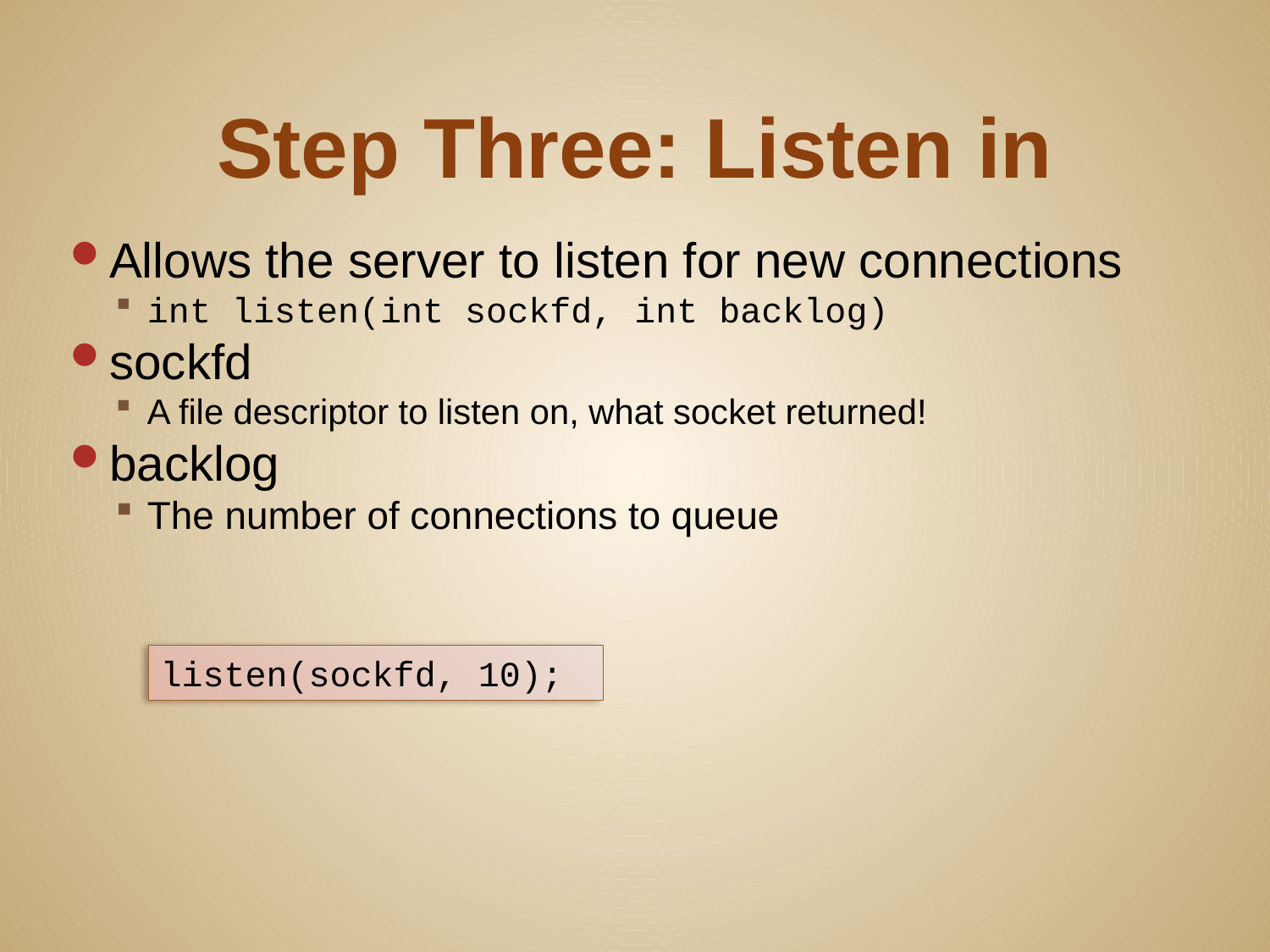

# Step Three: Listen in
Allows the server to listen for new connections
int listen(int sockfd, int backlog)
sockfd
A file descriptor to listen on, what socket returned!
backlog
The number of connections to queue
listen(sockfd, 10);